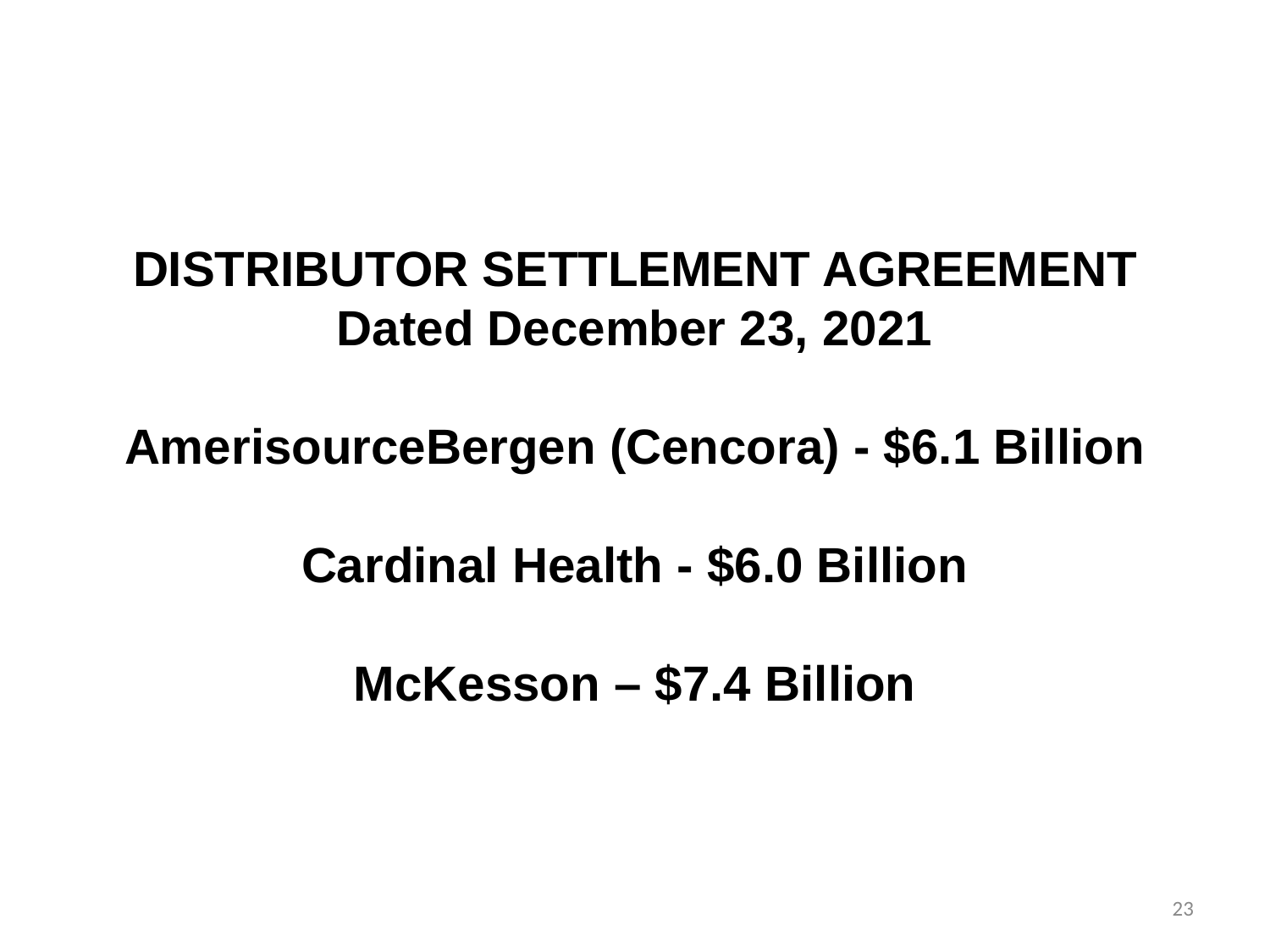

# DISTRIBUTOR SETTLEMENT AGREEMENT Dated December 23, 2021 AmerisourceBergen (Cencora) - $6.1 Billion Cardinal Health - $6.0 Billion McKesson – $7.4 Billion
23